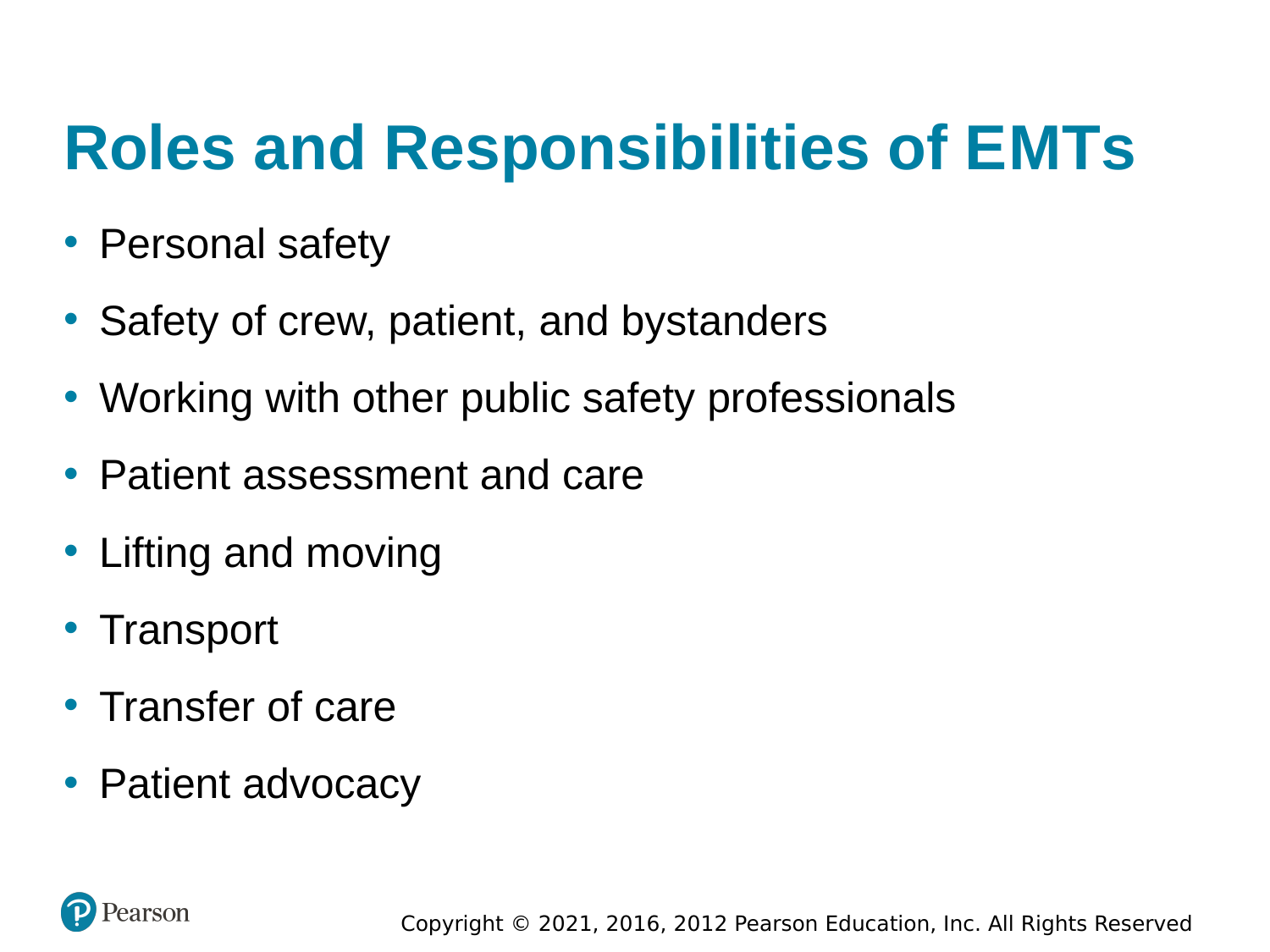

# Roles and Responsibilities of E M T s
Personal safety
Safety of crew, patient, and bystanders
Working with other public safety professionals
Patient assessment and care
Lifting and moving
Transport
Transfer of care
Patient advocacy